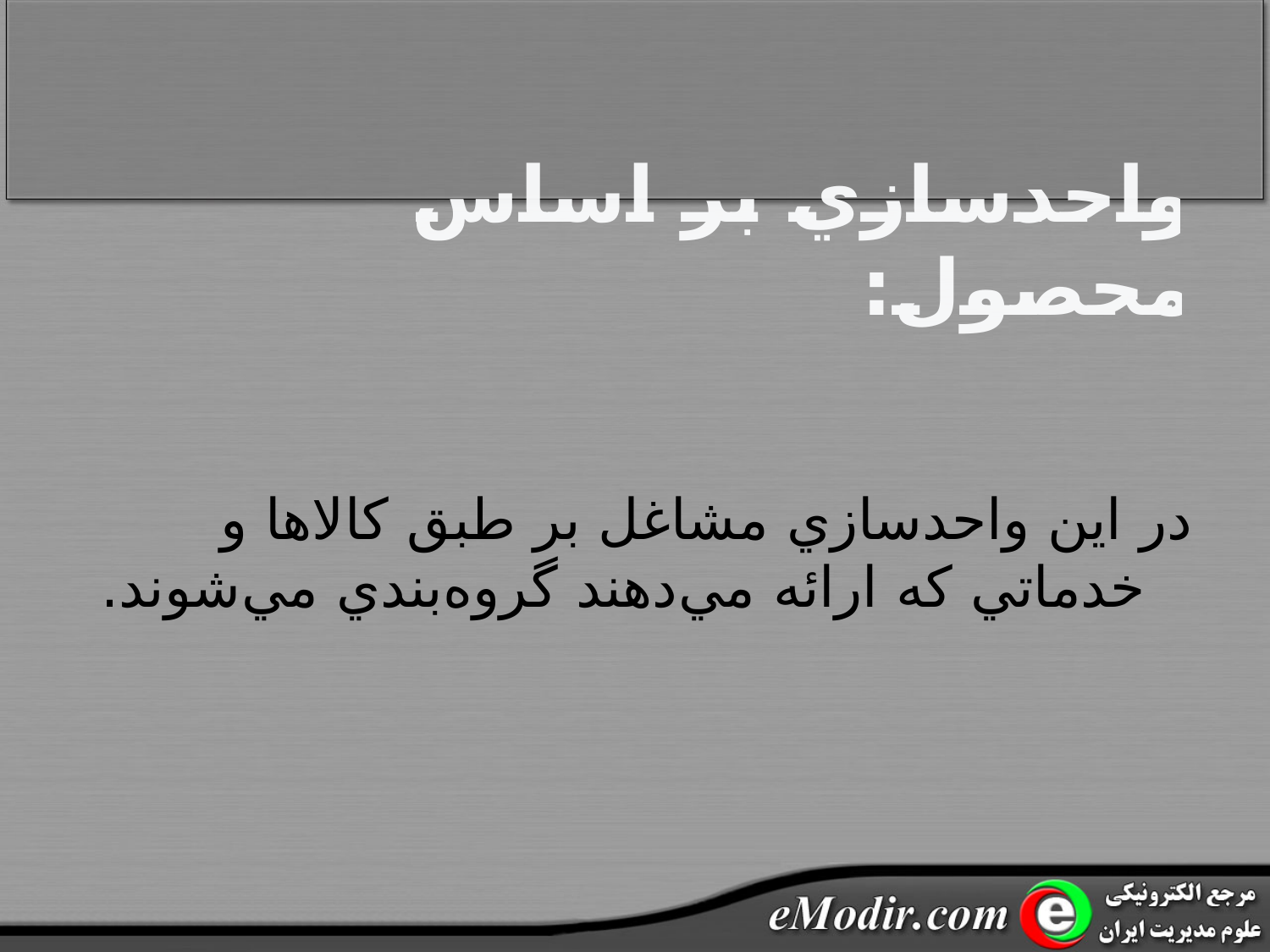

# واحدسازي بر اساس محصول:
در اين واحدسازي مشاغل بر طبق کالاها و خدماتي که ارائه مي‌دهند گروه‌بندي مي‌شوند.